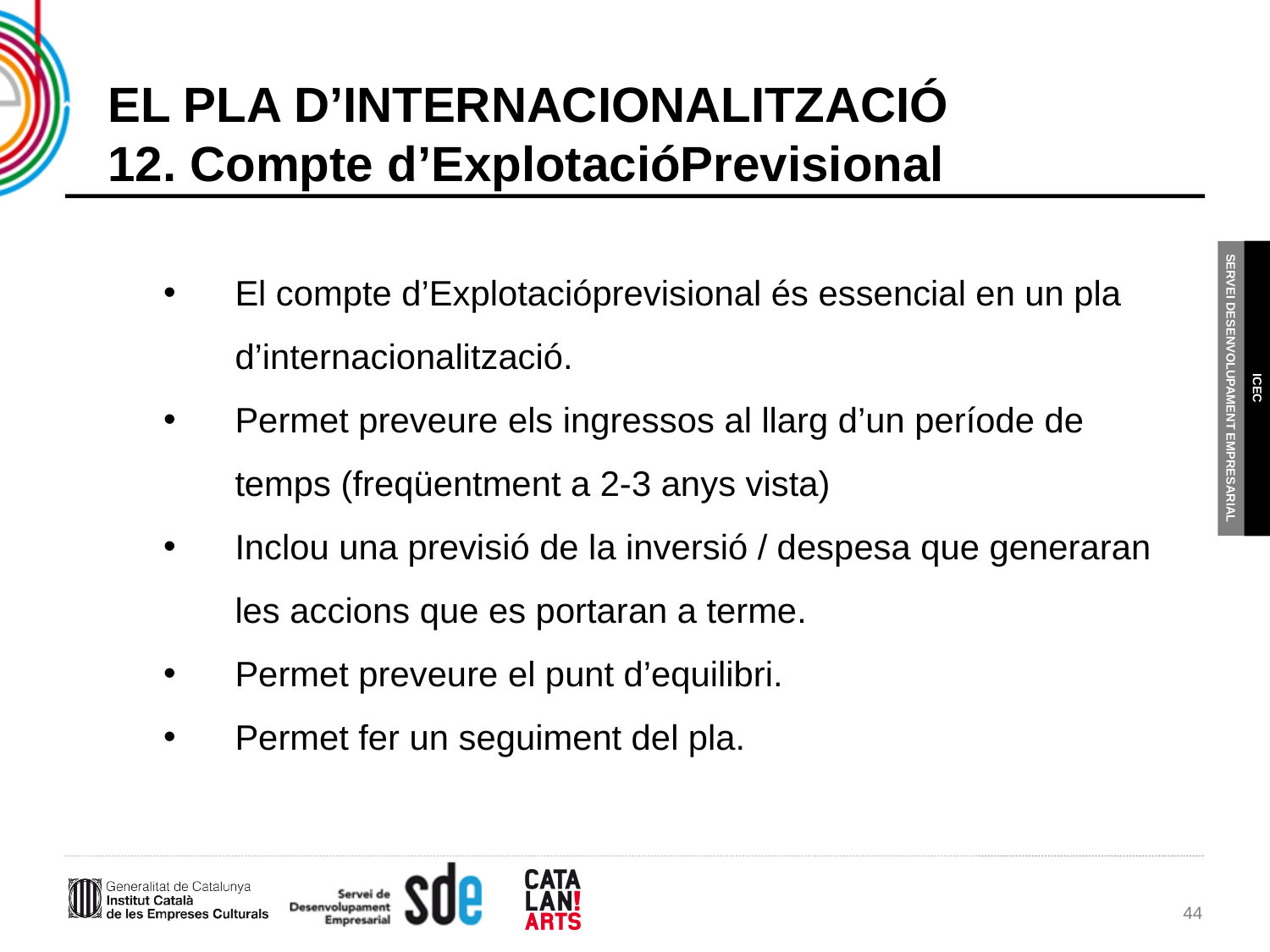

# EL PLA D’INTERNACIONALITZACIÓ 12. Compte d’ExplotacióPrevisional
El compte d’Explotacióprevisional és essencial en un pla d’internacionalització.
Permet preveure els ingressos al llarg d’un període de temps (freqüentment a 2-3 anys vista)
Inclou una previsió de la inversió / despesa que generaran les accions que es portaran a terme.
Permet preveure el punt d’equilibri.
Permet fer un seguiment del pla.